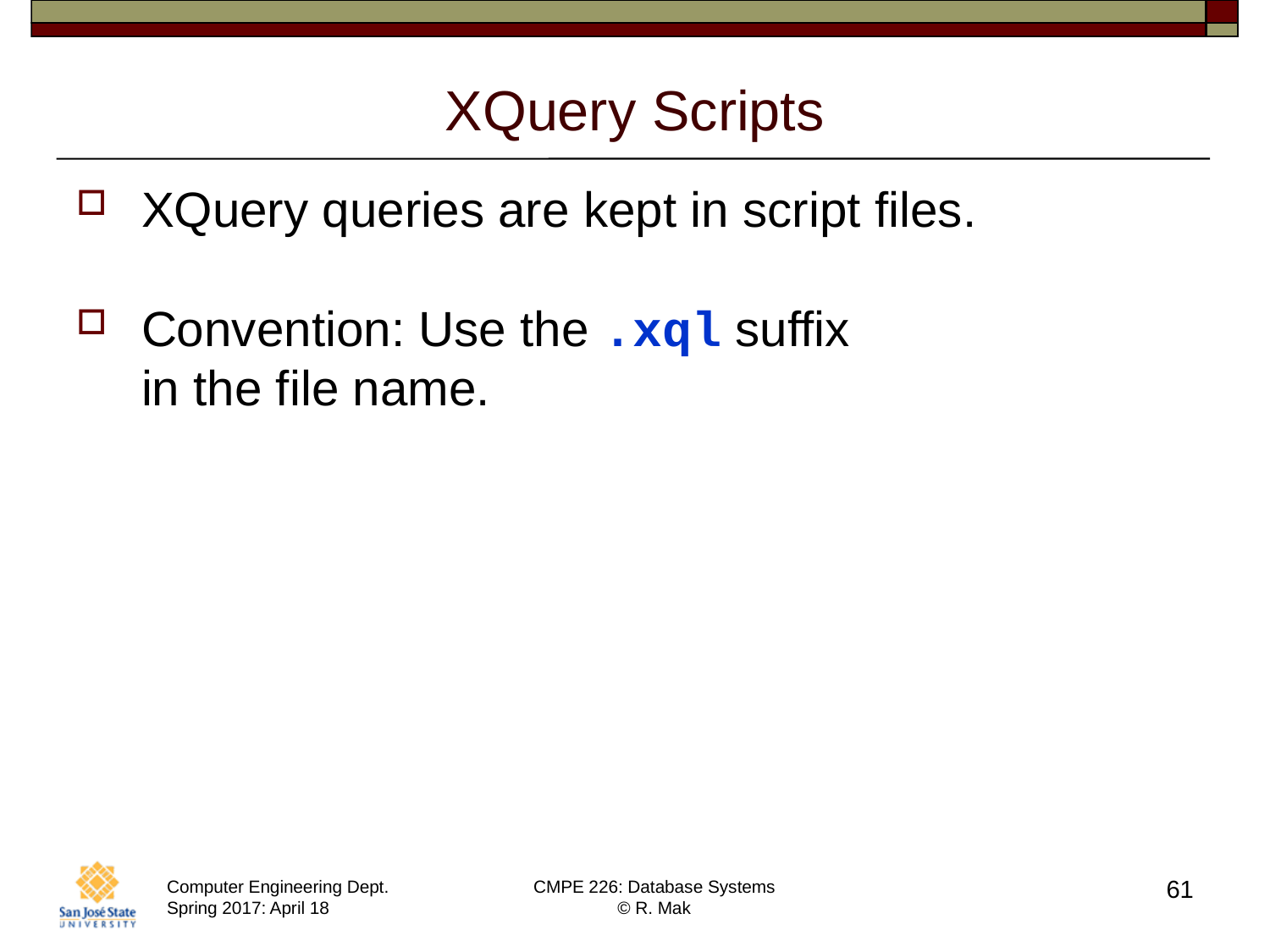

# XQuery Scripts
XQuery queries are kept in script files.

Convention: Use the .xql suffix
in the file name.
61